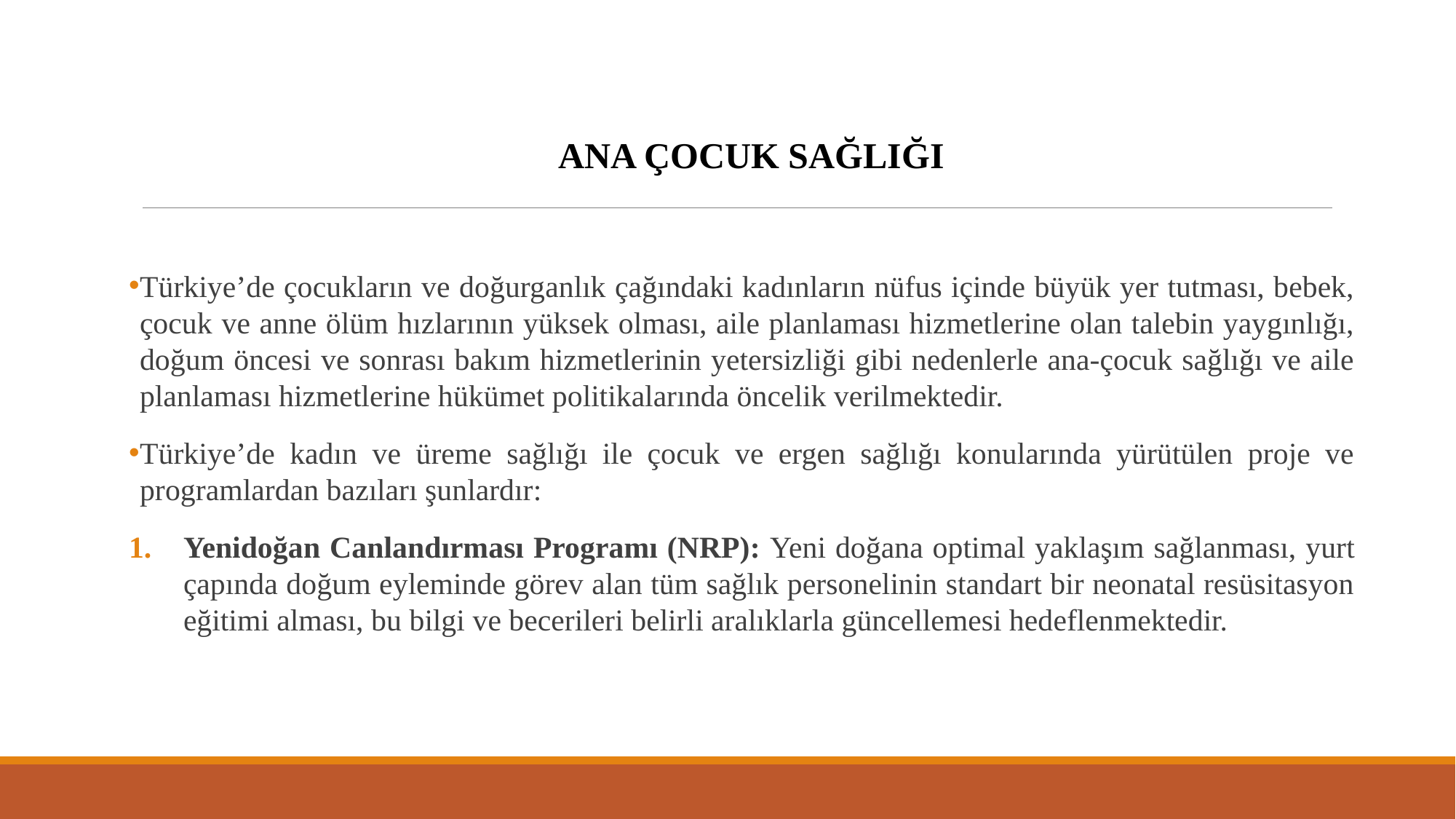

ANA ÇOCUK SAĞLIĞI
Türkiye’de çocukların ve doğurganlık çağındaki kadınların nüfus içinde büyük yer tutması, bebek, çocuk ve anne ölüm hızlarının yüksek olması, aile planlaması hizmetlerine olan talebin yaygınlığı, doğum öncesi ve sonrası bakım hizmetlerinin yetersizliği gibi nedenlerle ana-çocuk sağlığı ve aile planlaması hizmetlerine hükümet politikalarında öncelik verilmektedir.
Türkiye’de kadın ve üreme sağlığı ile çocuk ve ergen sağlığı konularında yürütülen proje ve programlardan bazıları şunlardır:
Yenidoğan Canlandırması Programı (NRP): Yeni doğana optimal yaklaşım sağlanması, yurt çapında doğum eyleminde görev alan tüm sağlık personelinin standart bir neonatal resüsitasyon eğitimi alması, bu bilgi ve becerileri belirli aralıklarla güncellemesi hedeflenmektedir.